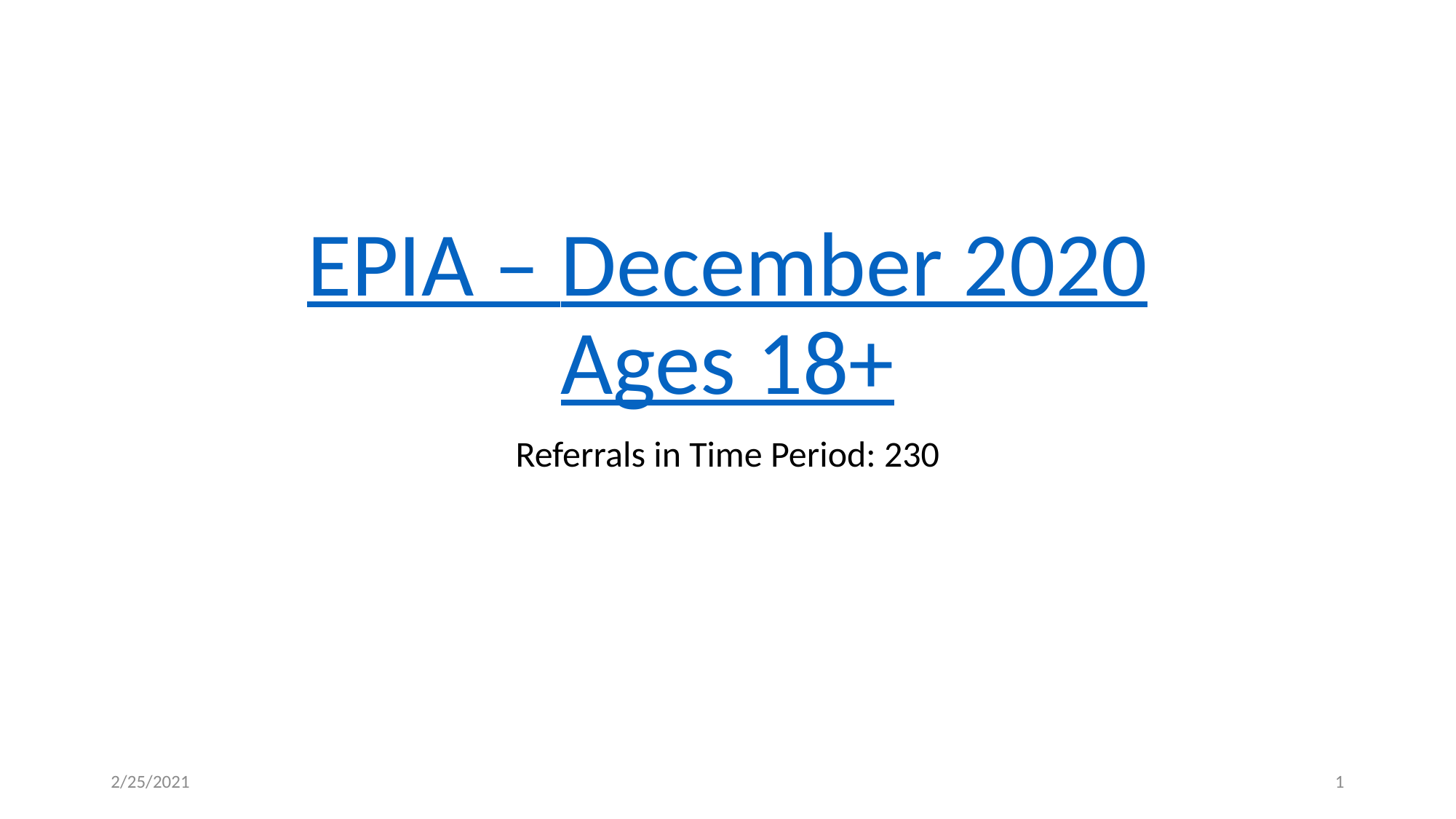

# EPIA – December 2020 Ages 18+
Referrals in Time Period: 230
2/25/2021
1